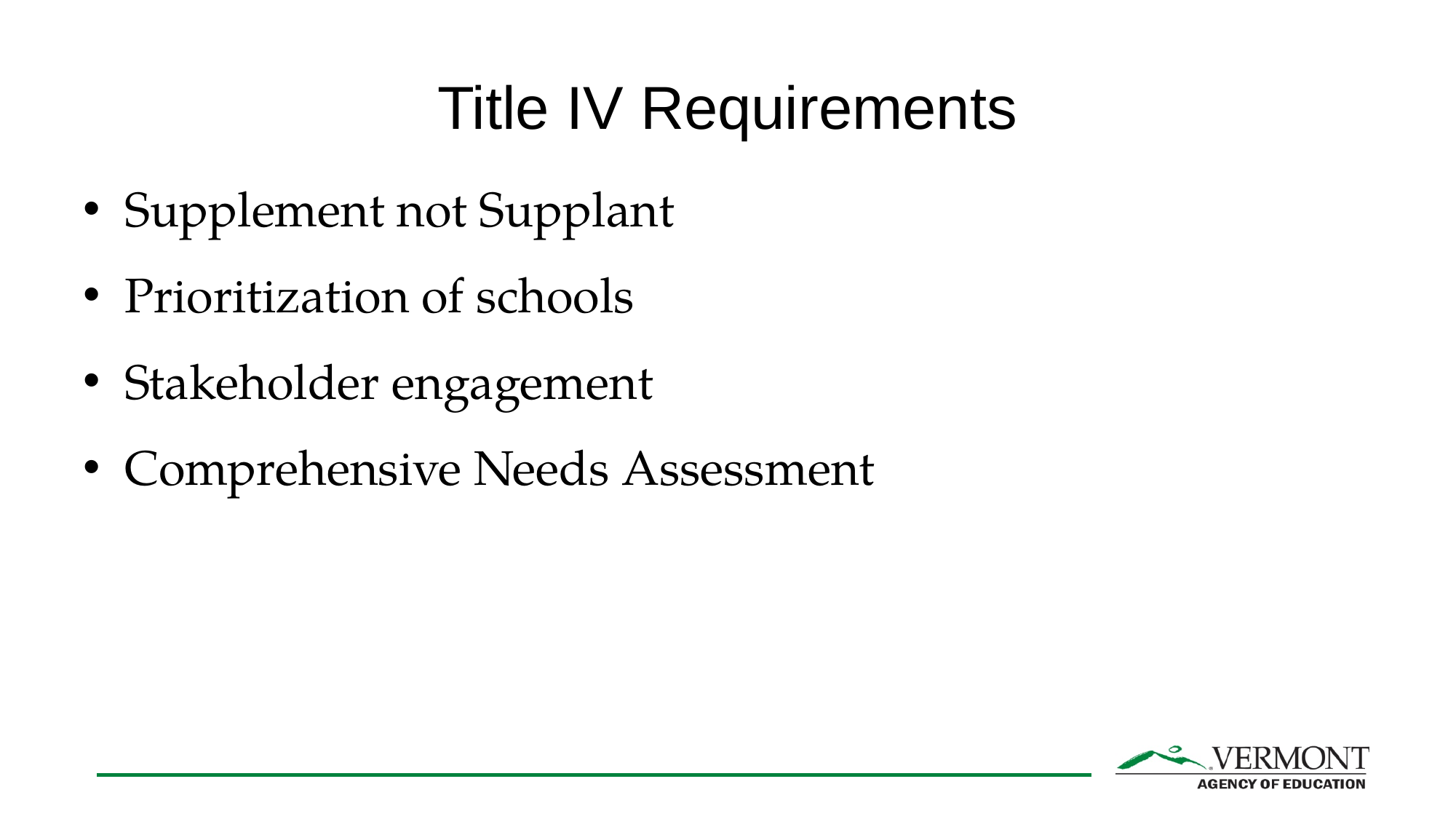

# Title IV Requirements
Supplement not Supplant
Prioritization of schools
Stakeholder engagement
Comprehensive Needs Assessment